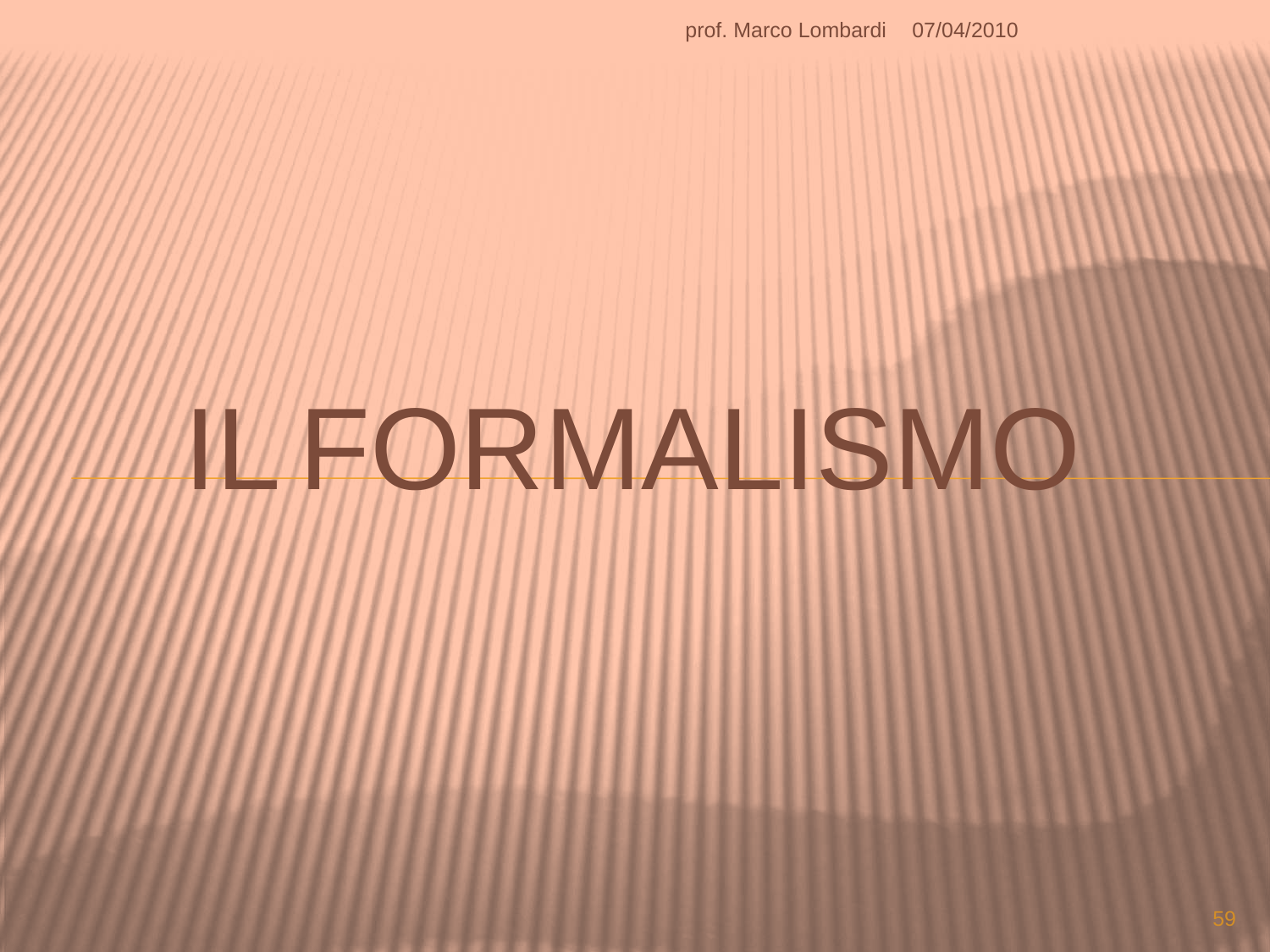

prof. Marco Lombardi
07/04/2010
# Il formalismo
59